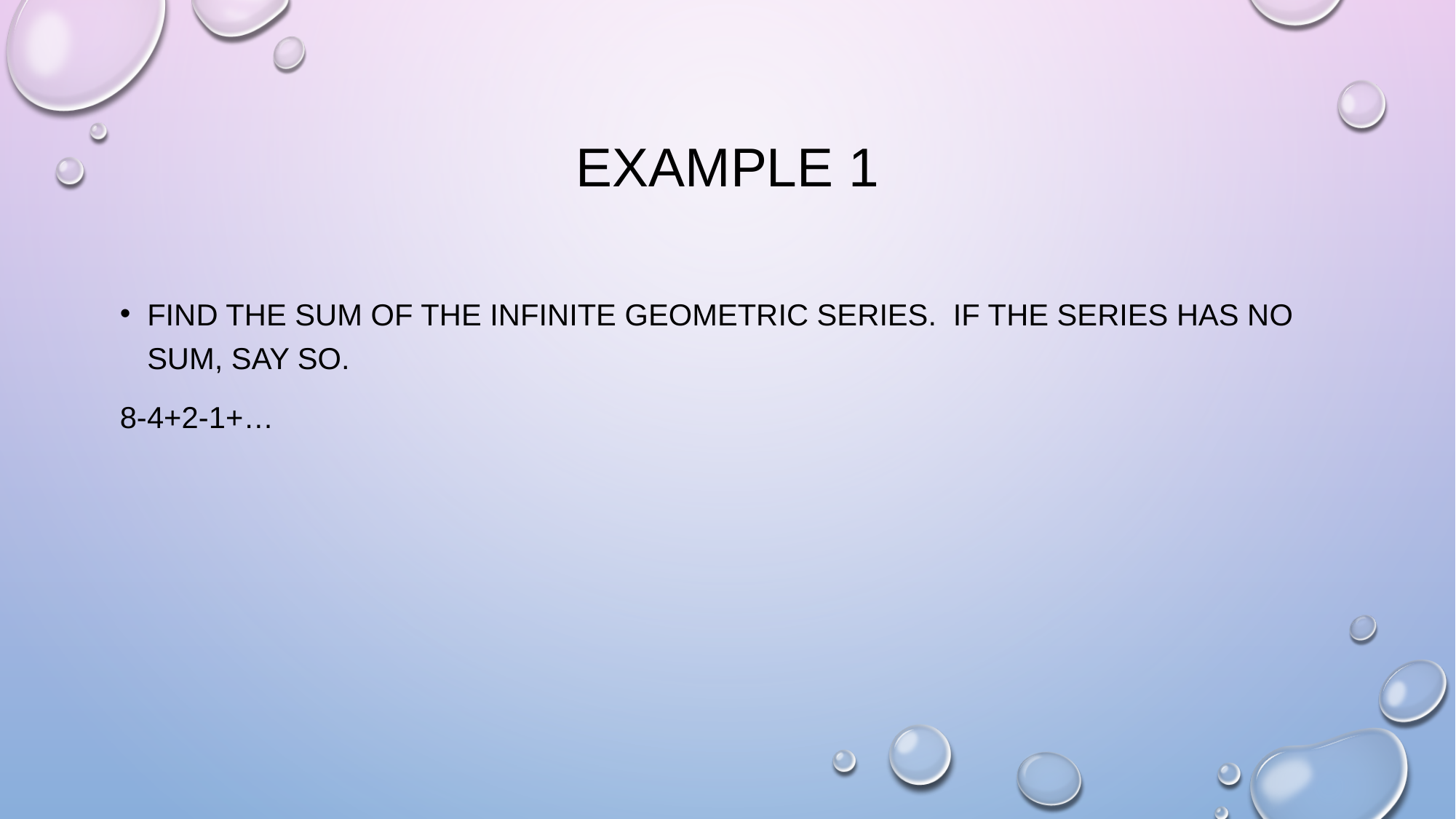

# Example 1
Find the sum of the infinite Geometric Series.  If the series has no sum, say so.
8-4+2-1+…